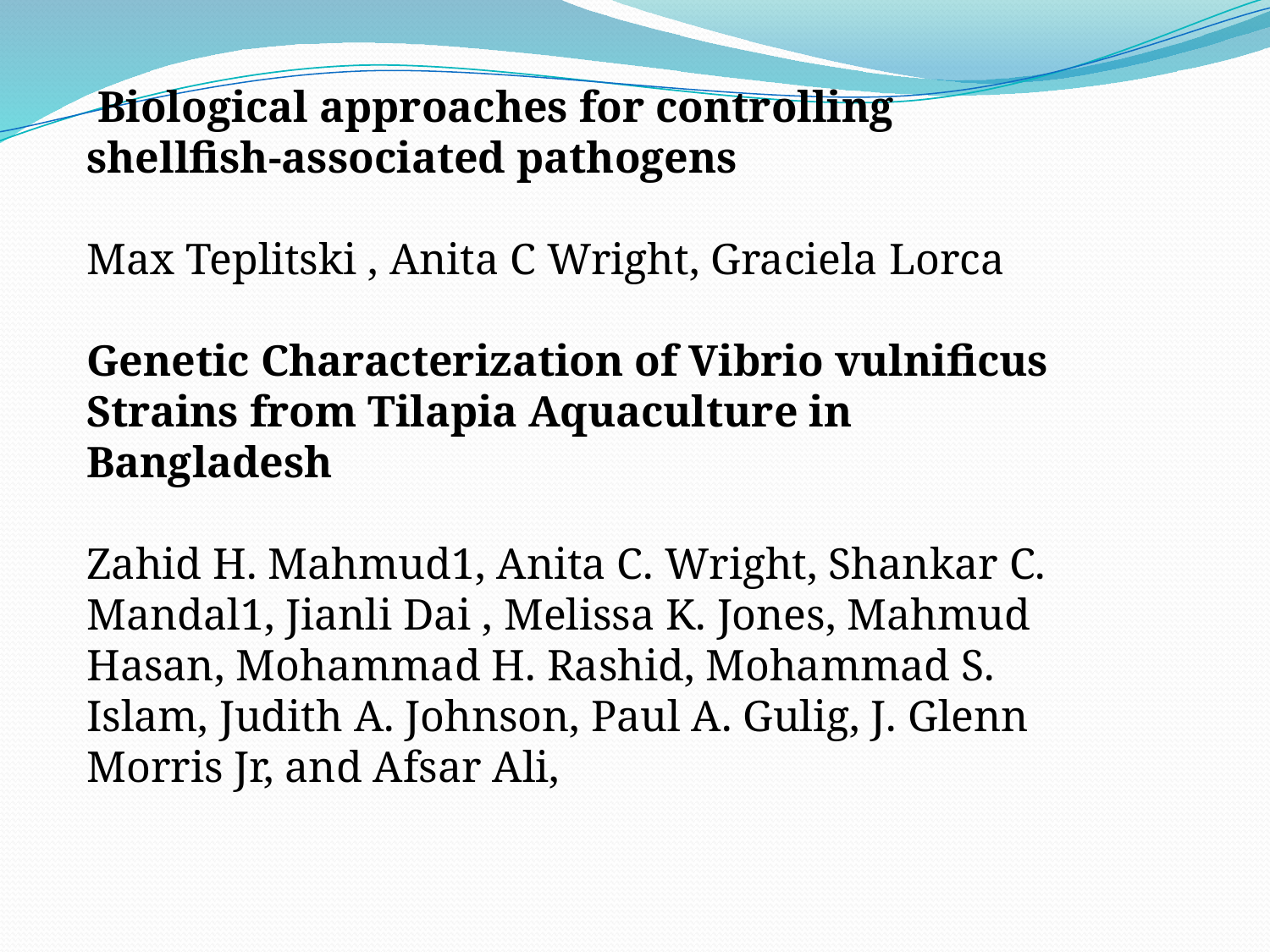

Biological approaches for controlling shellfish-associated pathogens

Max Teplitski , Anita C Wright, Graciela Lorca

Genetic Characterization of Vibrio vulnificus Strains from Tilapia Aquaculture in Bangladesh

Zahid H. Mahmud1, Anita C. Wright, Shankar C. Mandal1, Jianli Dai , Melissa K. Jones, Mahmud Hasan, Mohammad H. Rashid, Mohammad S. Islam, Judith A. Johnson, Paul A. Gulig, J. Glenn Morris Jr, and Afsar Ali,